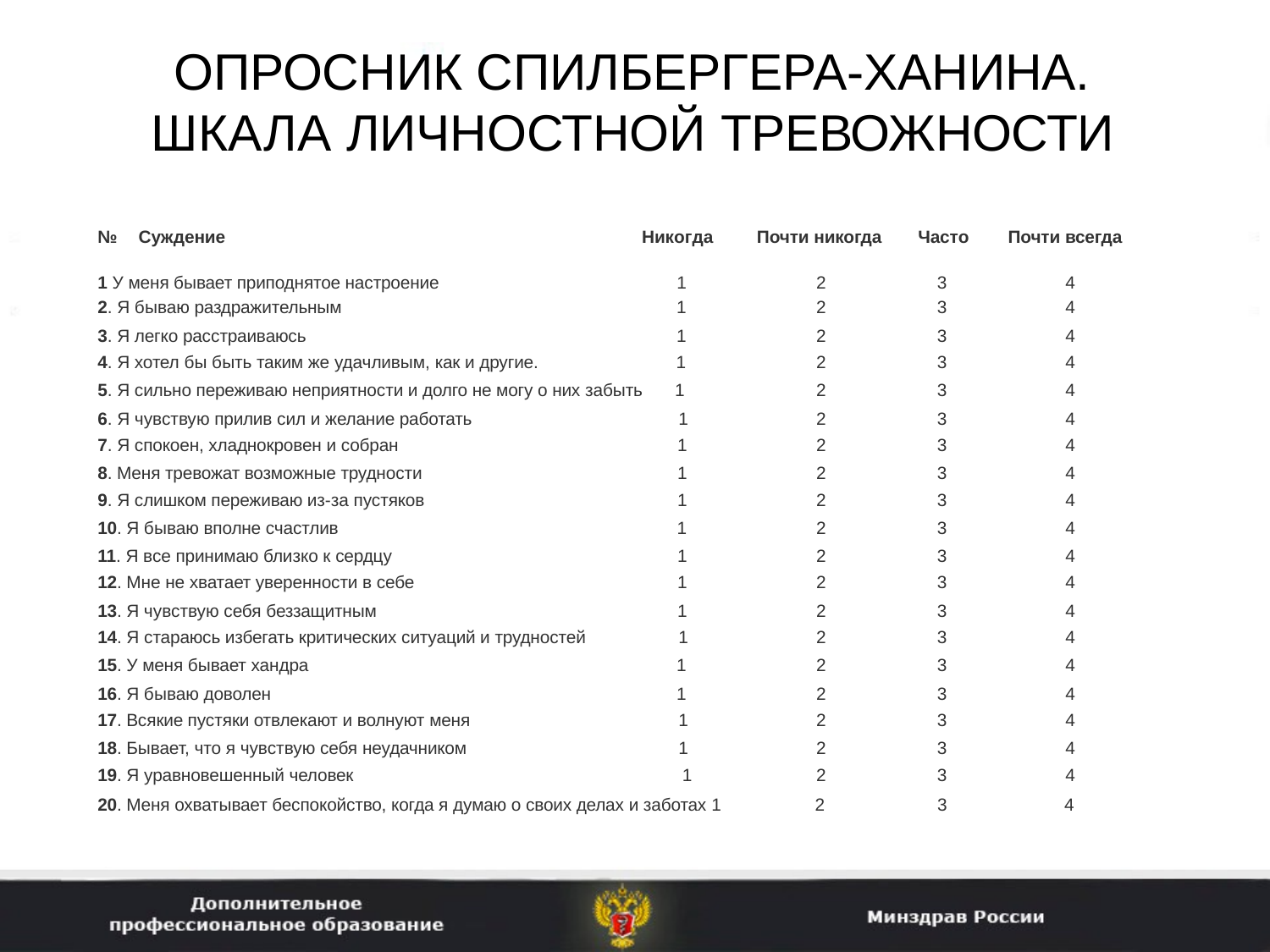

# ОПРОСНИК СПИЛБЕРГЕРА-ХАНИНА.  ШКАЛА ЛИЧНОСТНОЙ ТРЕВОЖНОСТИ
№	Суждение
Никогда
Почти никогда
Часто
Почти всегда
| 1 У меня бывает приподнятое настроение | 1 | 2 | 3 | 4 |
| --- | --- | --- | --- | --- |
| 2. Я бываю раздражительным | 1 | 2 | 3 | 4 |
| 3. Я легко расстраиваюсь | 1 | 2 | 3 | 4 |
| 4. Я хотел бы быть таким же удачливым, как и другие. | 1 | 2 | 3 | 4 |
| 5. Я сильно переживаю неприятности и долго не могу о них забыть | 1 | 2 | 3 | 4 |
| 6. Я чувствую прилив сил и желание работать | 1 | 2 | 3 | 4 |
| 7. Я спокоен, хладнокровен и собран | 1 | 2 | 3 | 4 |
| 8. Меня тревожат возможные трудности | 1 | 2 | 3 | 4 |
| 9. Я слишком переживаю из-за пустяков | 1 | 2 | 3 | 4 |
| 10. Я бываю вполне счастлив | 1 | 2 | 3 | 4 |
| 11. Я все принимаю близко к сердцу | 1 | 2 | 3 | 4 |
| 12. Мне не хватает уверенности в себе | 1 | 2 | 3 | 4 |
| 13. Я чувствую себя беззащитным | 1 | 2 | 3 | 4 |
| 14. Я стараюсь избегать критических ситуаций и трудностей | 1 | 2 | 3 | 4 |
| 15. У меня бывает хандра | 1 | 2 | 3 | 4 |
| 16. Я бываю доволен | 1 | 2 | 3 | 4 |
| 17. Всякие пустяки отвлекают и волнуют меня | 1 | 2 | 3 | 4 |
| 18. Бывает, что я чувствую себя неудачником | 1 | 2 | 3 | 4 |
| 19. Я уравновешенный человек | 1 | 2 | 3 | 4 |
20. Меня охватывает беспокойство, когда я думаю о своих делах и заботах 1
2
3
4